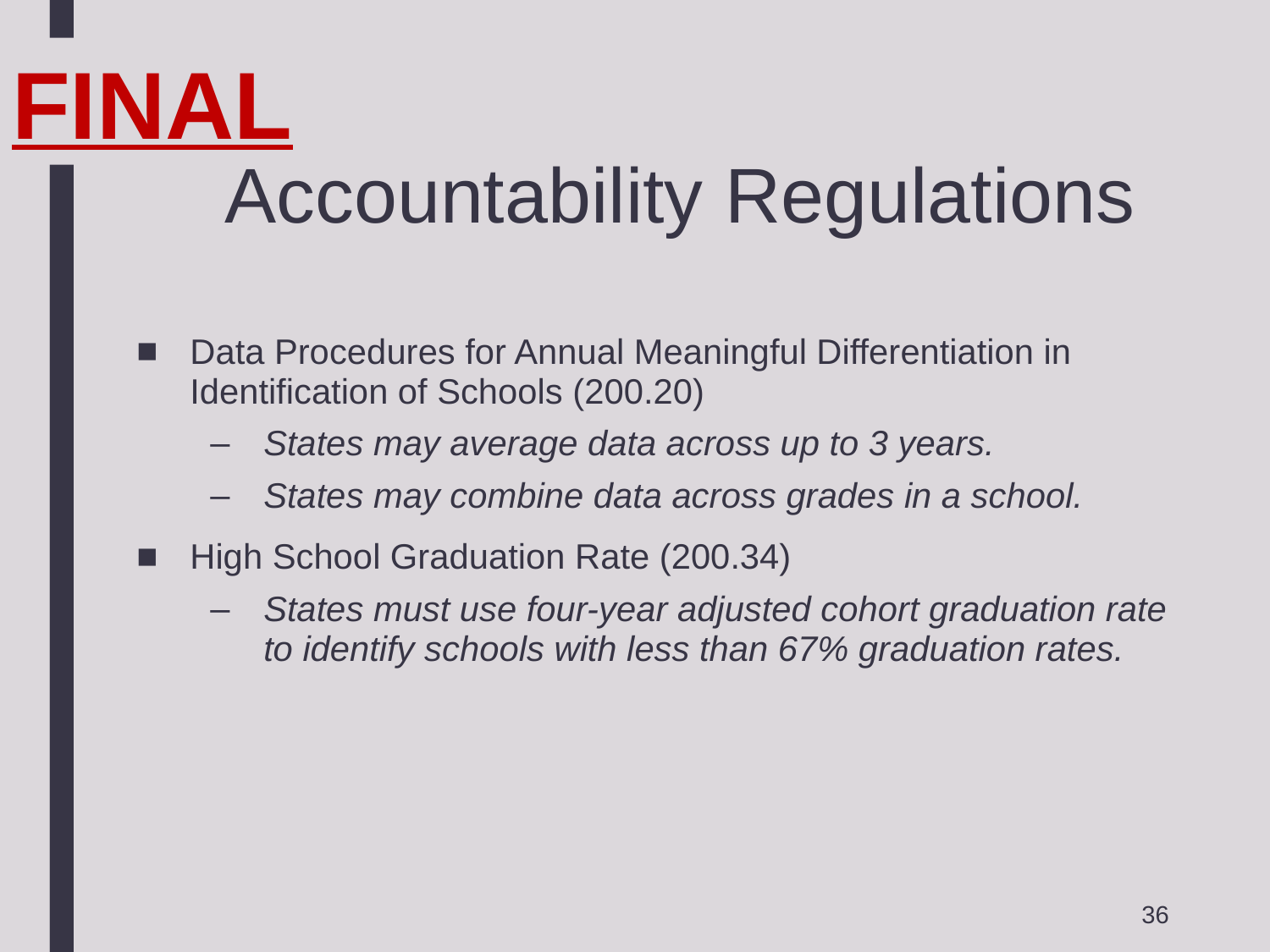

FINAL
# Accountability Regulations
Data Procedures for Annual Meaningful Differentiation in Identification of Schools (200.20)
States may average data across up to 3 years.
States may combine data across grades in a school.
High School Graduation Rate (200.34)
States must use four-year adjusted cohort graduation rate to identify schools with less than 67% graduation rates.

36